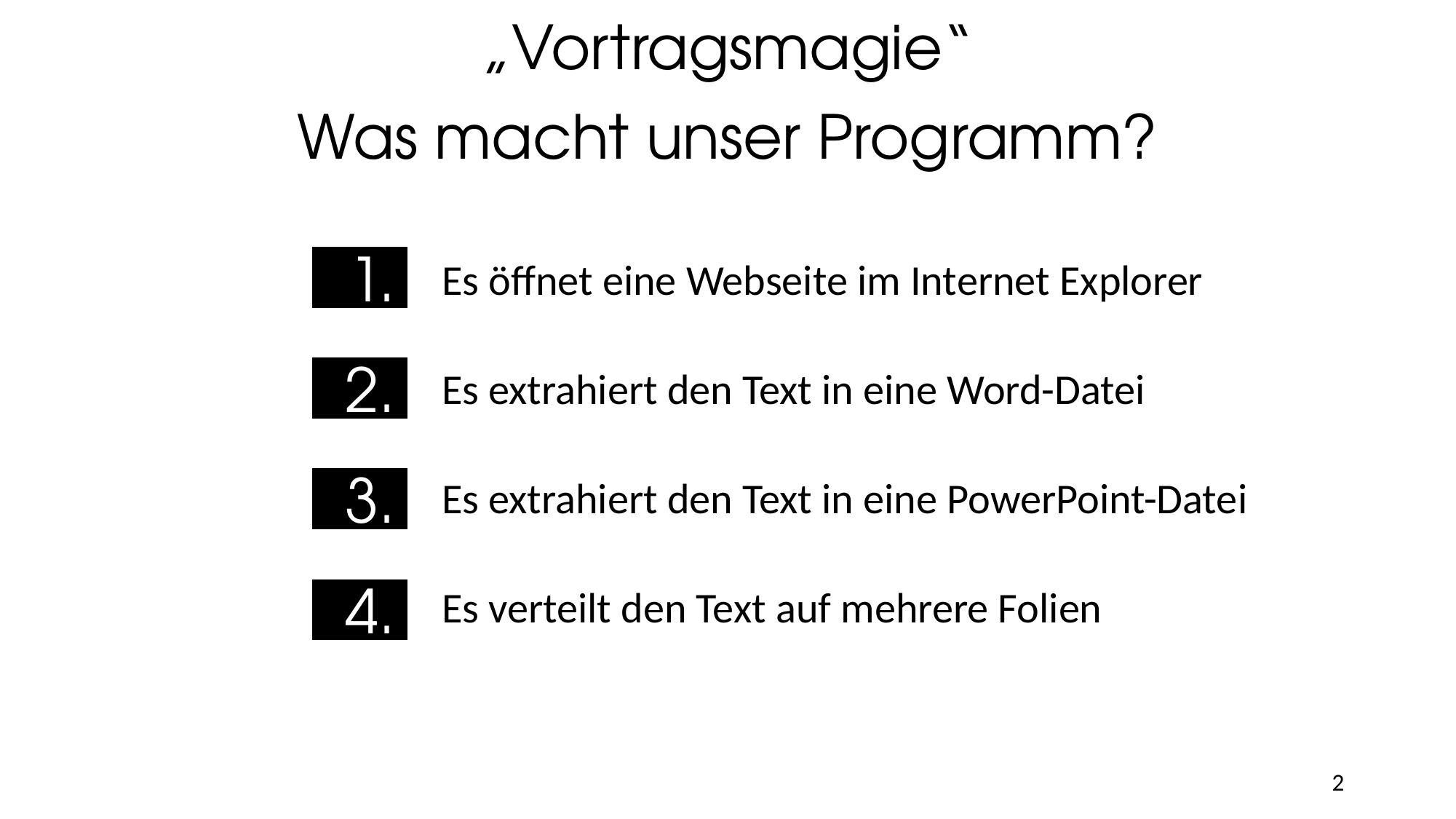

„Vortragsmagie“
Was macht unser Programm?
1.
Es öffnet eine Webseite im Internet Explorer
Es extrahiert den Text in eine Word-Datei
Es extrahiert den Text in eine PowerPoint-Datei
Es verteilt den Text auf mehrere Folien
2.
3.
4.
2